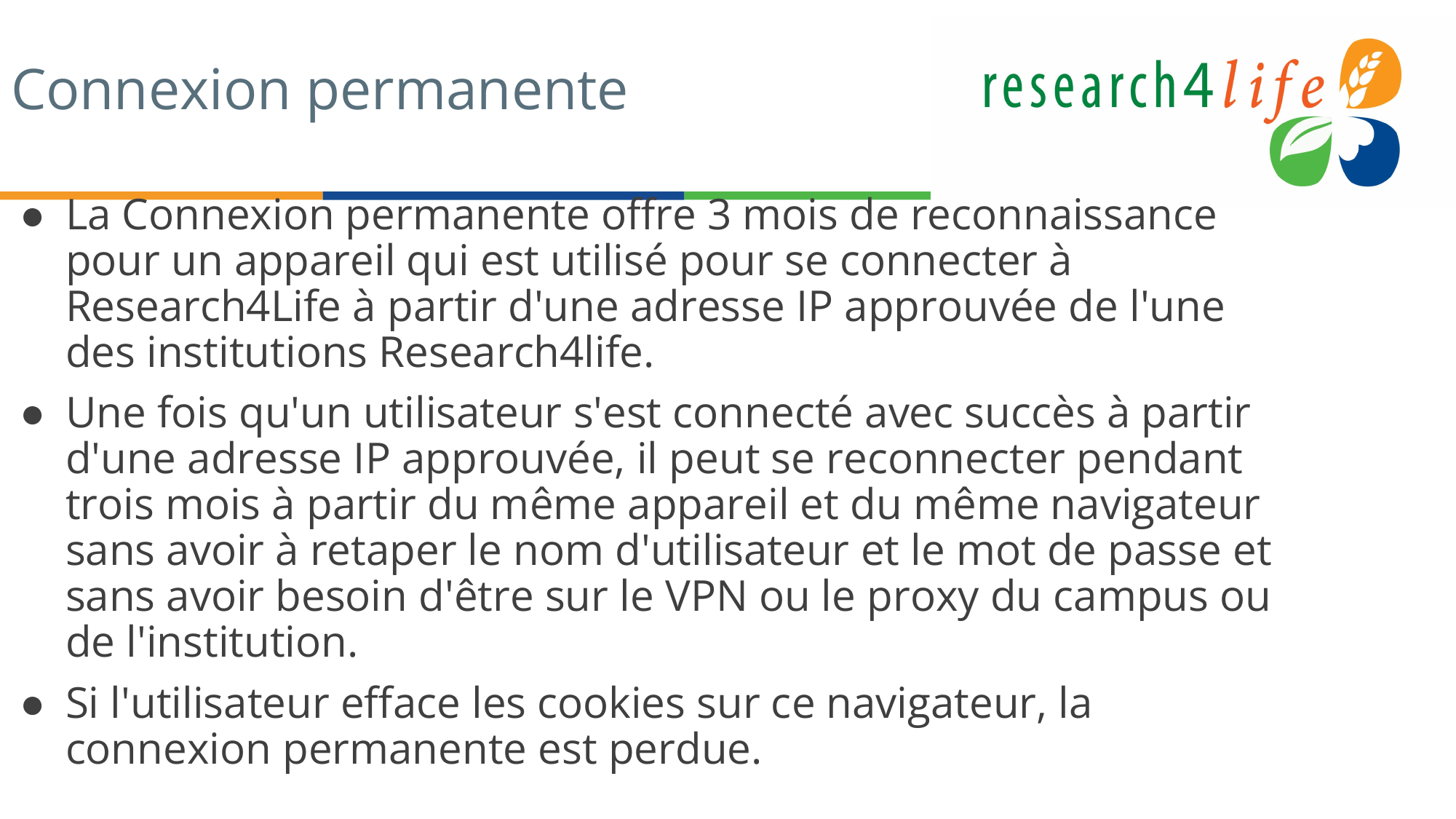

# Connexion permanente
La Connexion permanente offre 3 mois de reconnaissance pour un appareil qui est utilisé pour se connecter à Research4Life à partir d'une adresse IP approuvée de l'une des institutions Research4life.
Une fois qu'un utilisateur s'est connecté avec succès à partir d'une adresse IP approuvée, il peut se reconnecter pendant trois mois à partir du même appareil et du même navigateur sans avoir à retaper le nom d'utilisateur et le mot de passe et sans avoir besoin d'être sur le VPN ou le proxy du campus ou de l'institution.
Si l'utilisateur efface les cookies sur ce navigateur, la connexion permanente est perdue.